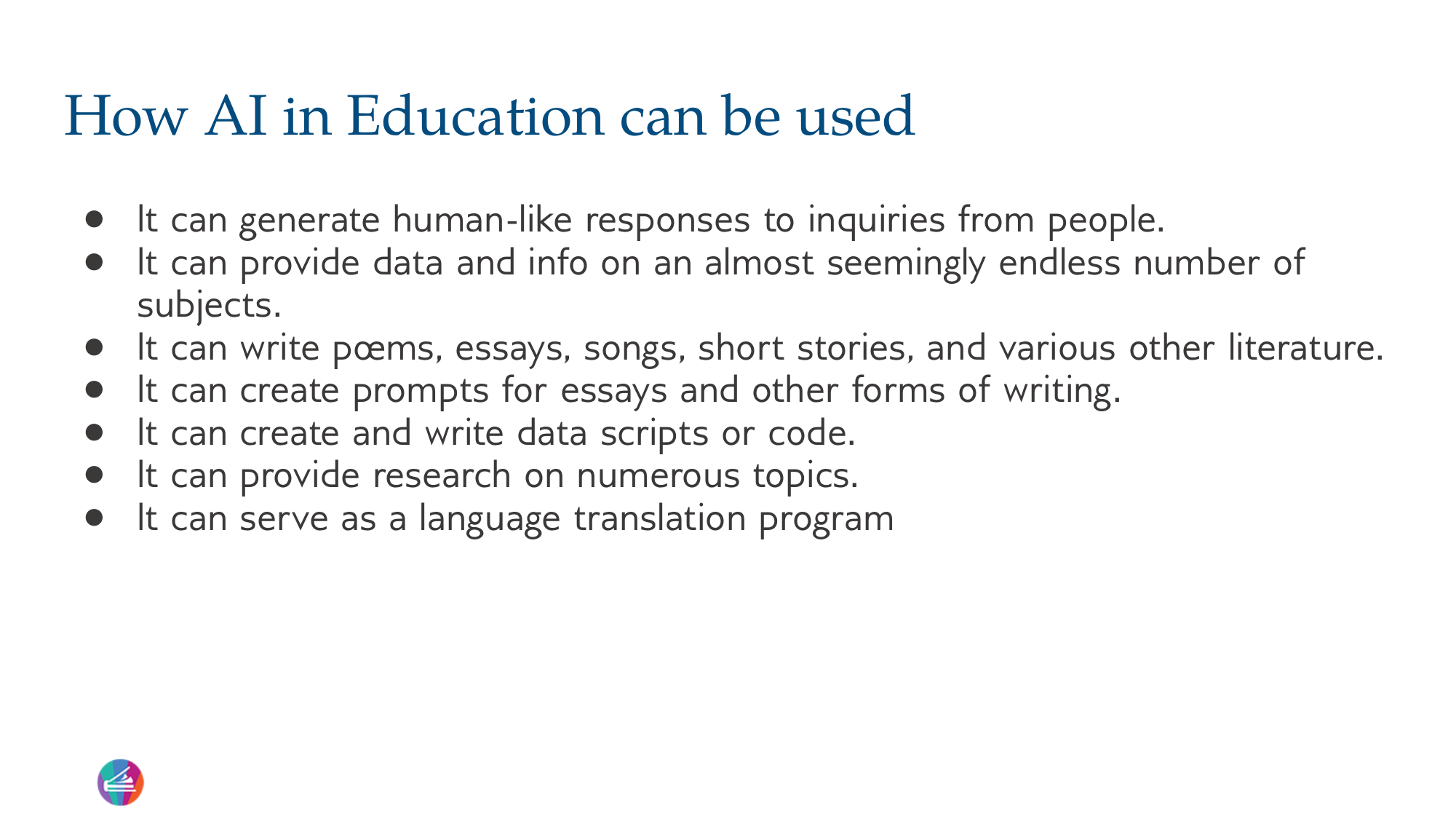

# How AI in Education can be used
It can generate human-like responses to inquiries from people.
It can provide data and info on an almost seemingly endless number of subjects.
It can write poems, essays, songs, short stories, and various other literature.
It can create prompts for essays and other forms of writing.
It can create and write data scripts or code.
It can provide research on numerous topics.
It can serve as a language translation program